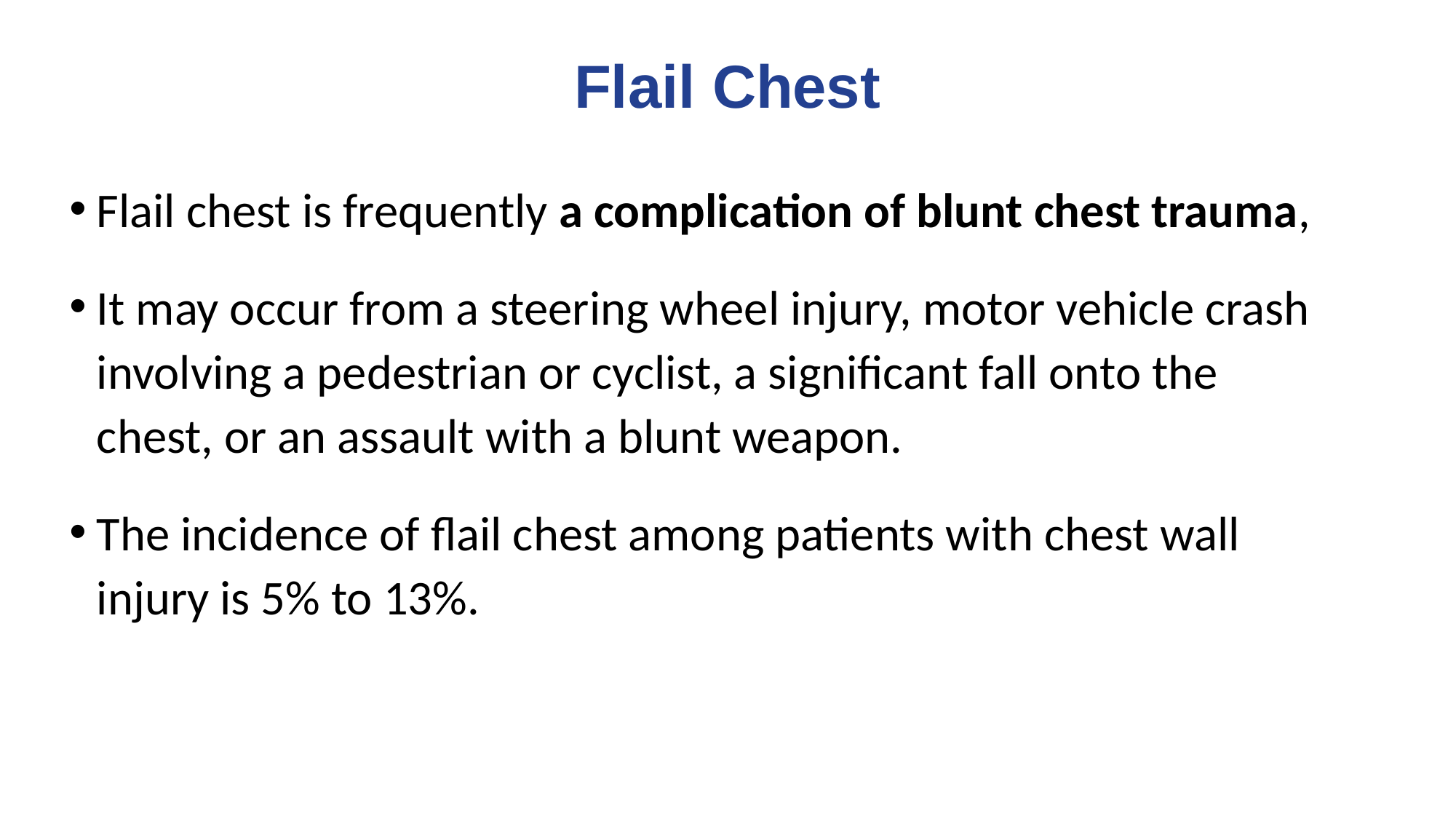

# Flail Chest
Flail chest is frequently a complication of blunt chest trauma,
It may occur from a steering wheel injury, motor vehicle crash involving a pedestrian or cyclist, a significant fall onto the chest, or an assault with a blunt weapon.
The incidence of flail chest among patients with chest wall injury is 5% to 13%.